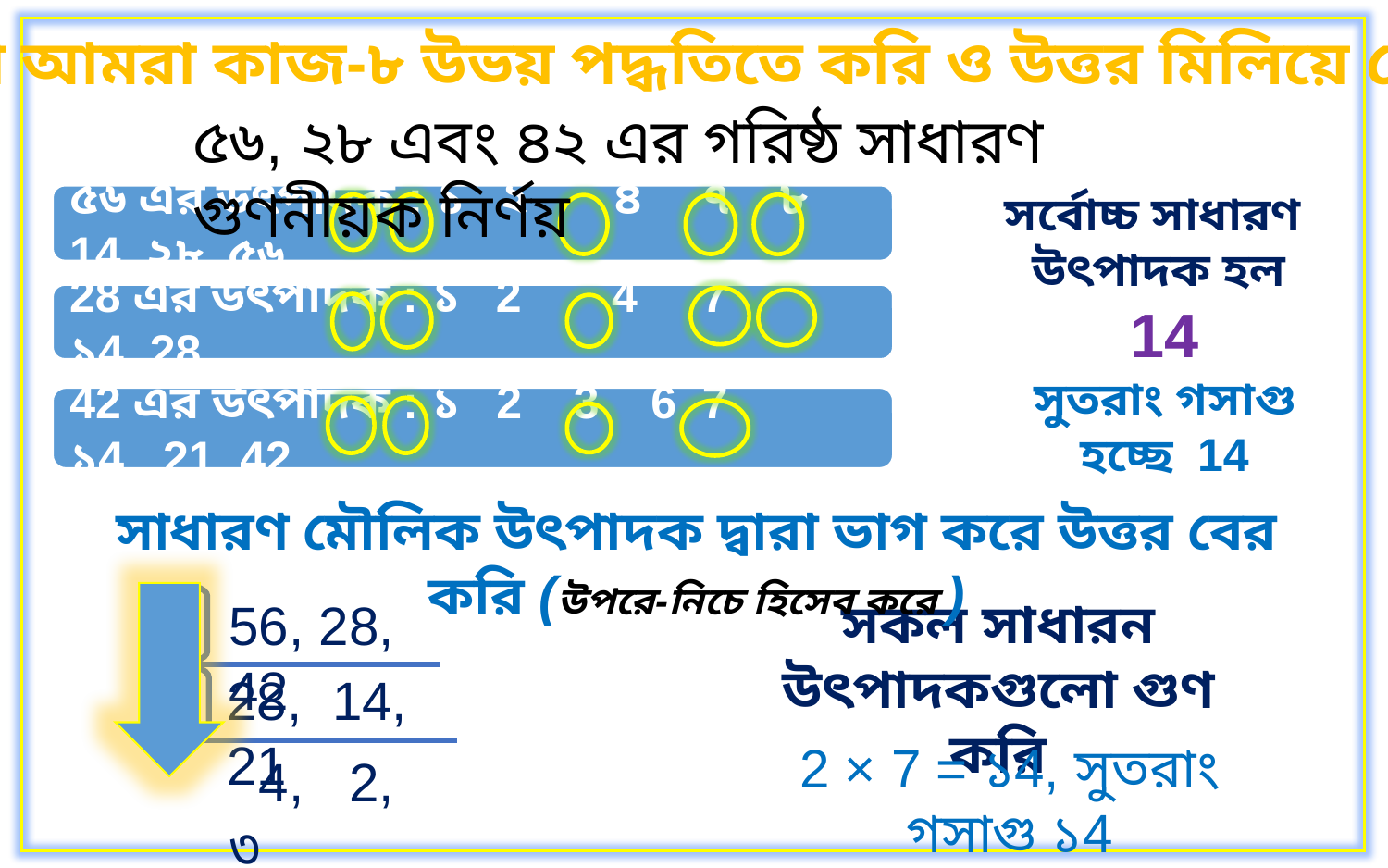

চলো আমরা কাজ-৮ উভয় পদ্ধতিতে করি ও উত্তর মিলিয়ে দেখি
৫৬, ২৮ এবং ৪২ এর গরিষ্ঠ সাধারণ গুণনীয়ক নির্ণয়
সর্বোচ্চ সাধারণ   উৎপাদক হল
14
সুতরাং গসাগু হচ্ছে  14
৫৬ এর উৎপাদক : ১   ২       ৪     ৭    ৮   14  ২৮  ৫৬

28 এর উৎপাদক : ১   2       4     7         ১4  28

42 এর উৎপাদক : ১   2    3    6  7        ১4   21  42

সাধারণ মৌলিক উৎপাদক দ্বারা ভাগ করে উত্তর বের করি (উপরে-নিচে হিসেব করে )
সকল সাধারন উৎপাদকগুলো গুণ করি

56, 28,  42
2
28,  14,  21
7

2 × 7 = ১4, সুতরাং গসাগু ১4
  4,   2,   ৩